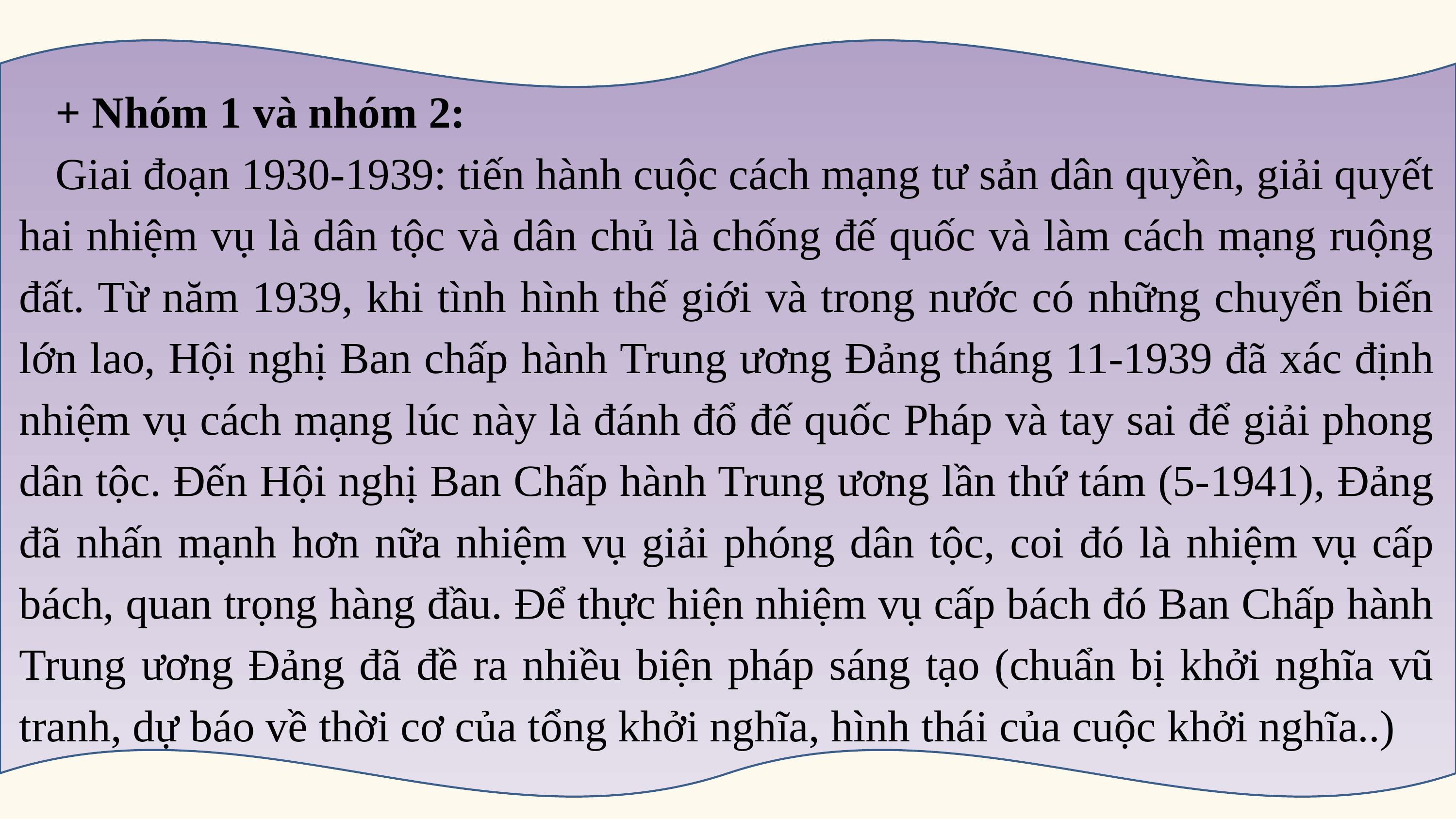

+ Nhóm 1 và nhóm 2:
Giai đoạn 1930-1939: tiến hành cuộc cách mạng tư sản dân quyền, giải quyết hai nhiệm vụ là dân tộc và dân chủ là chống đế quốc và làm cách mạng ruộng đất. Từ năm 1939, khi tình hình thế giới và trong nước có những chuyển biến lớn lao, Hội nghị Ban chấp hành Trung ương Đảng tháng 11-1939 đã xác định nhiệm vụ cách mạng lúc này là đánh đổ đế quốc Pháp và tay sai để giải phong dân tộc. Đến Hội nghị Ban Chấp hành Trung ương lần thứ tám (5-1941), Đảng đã nhấn mạnh hơn nữa nhiệm vụ giải phóng dân tộc, coi đó là nhiệm vụ cấp bách, quan trọng hàng đầu. Để thực hiện nhiệm vụ cấp bách đó Ban Chấp hành Trung ương Đảng đã đề ra nhiều biện pháp sáng tạo (chuẩn bị khởi nghĩa vũ tranh, dự báo về thời cơ của tổng khởi nghĩa, hình thái của cuộc khởi nghĩa..)